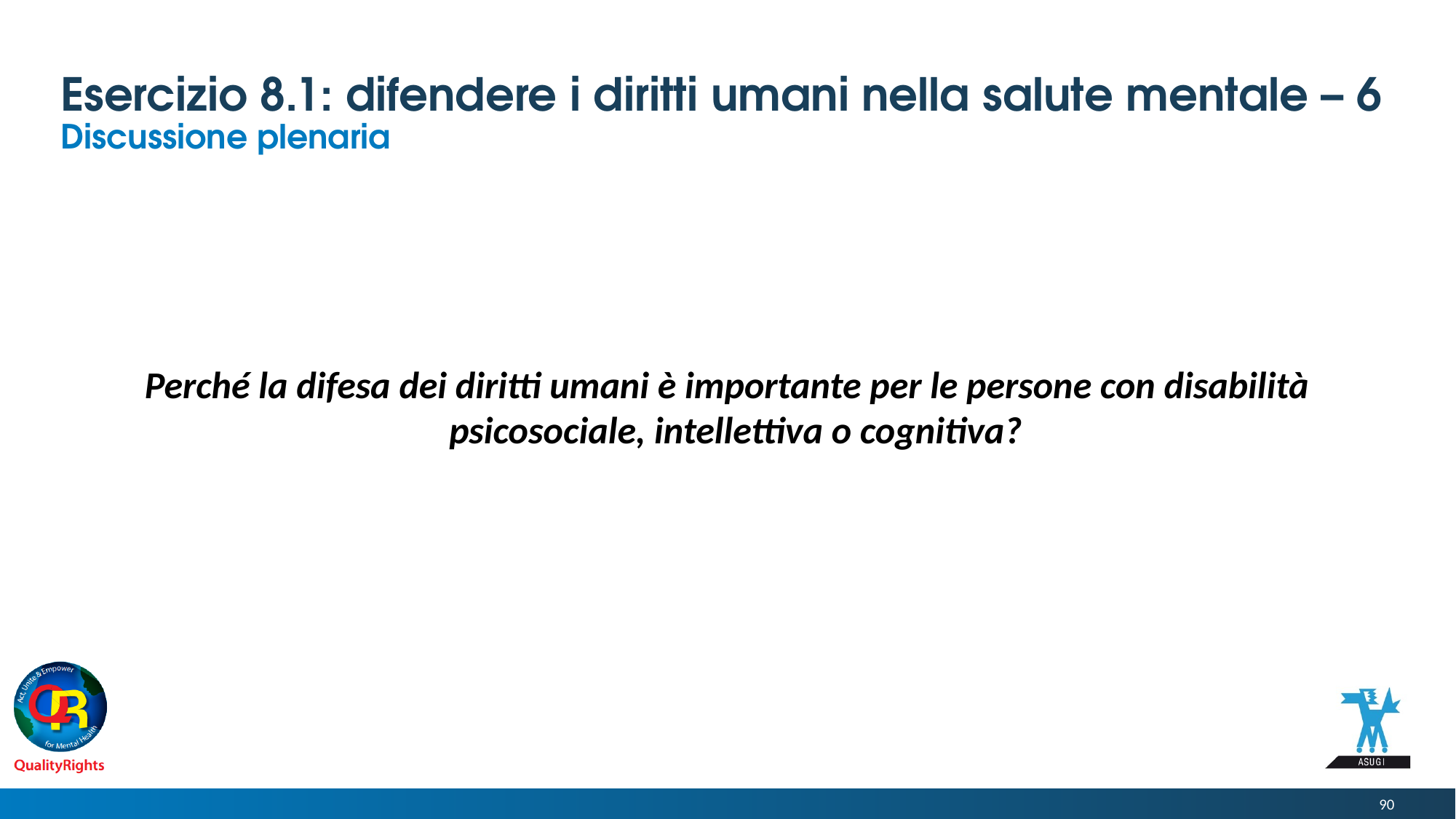

# Esercizio 8.1: difendere i diritti umani nella salute mentale – 6
Discussione plenaria

Perché la difesa dei diritti umani è importante per le persone con disabilità psicosociale, intellettiva o cognitiva?
90